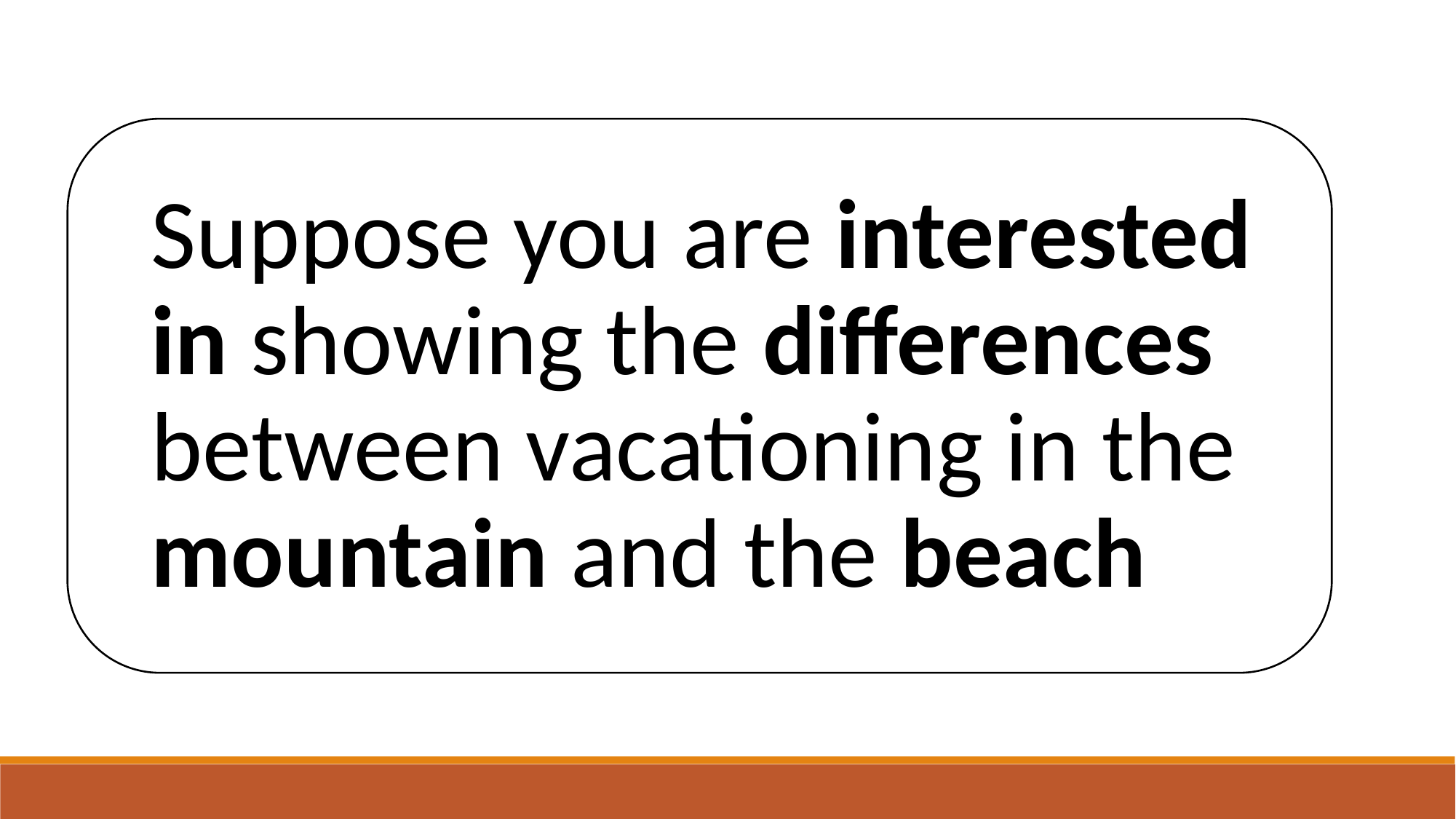

Suppose you are interested in showing the differences between vacationing in the mountain and the beach